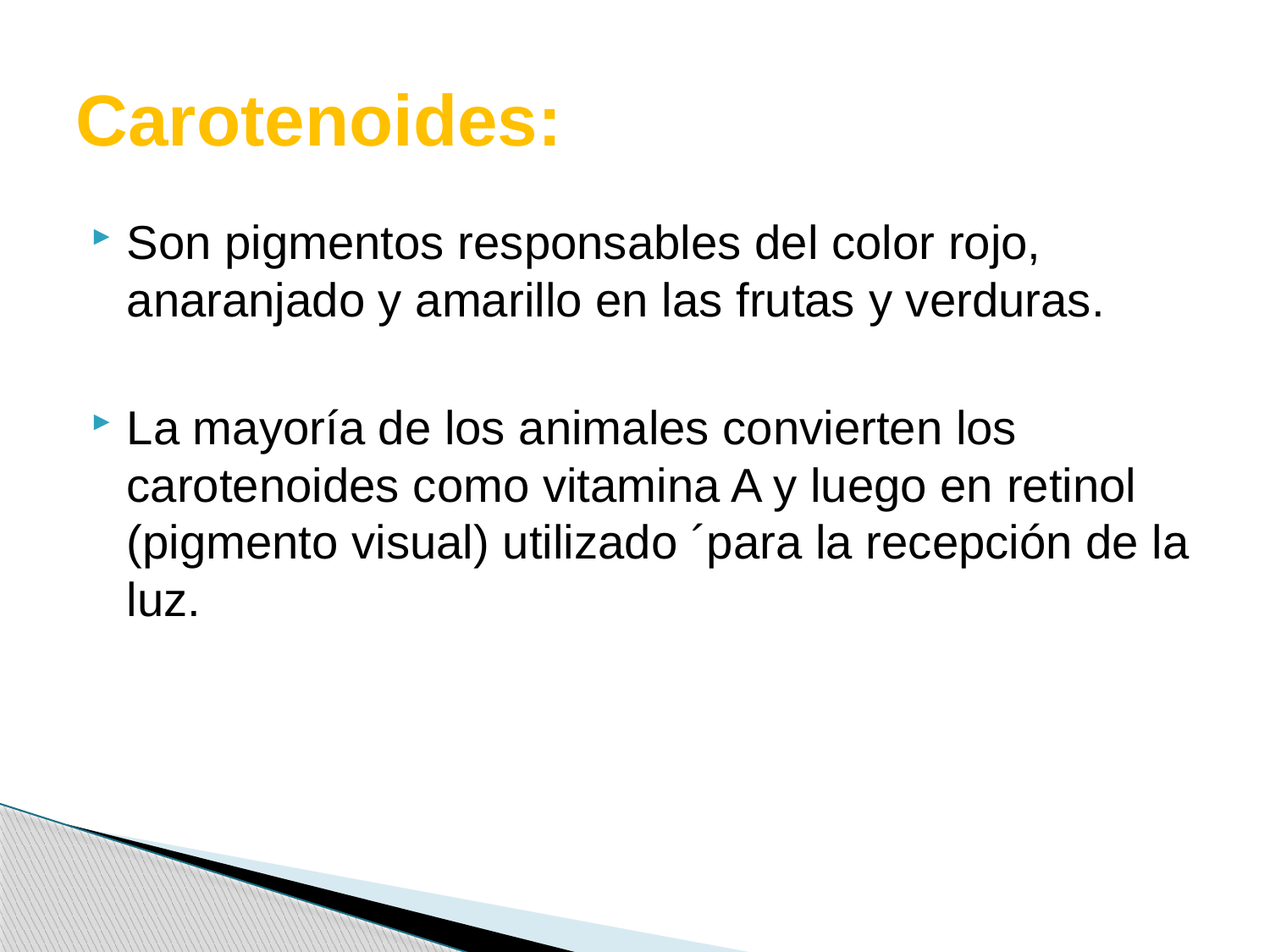

# Carotenoides:
Son pigmentos responsables del color rojo, anaranjado y amarillo en las frutas y verduras.

La mayoría de los animales convierten los carotenoides como vitamina A y luego en retinol (pigmento visual) utilizado ´para la recepción de la luz.